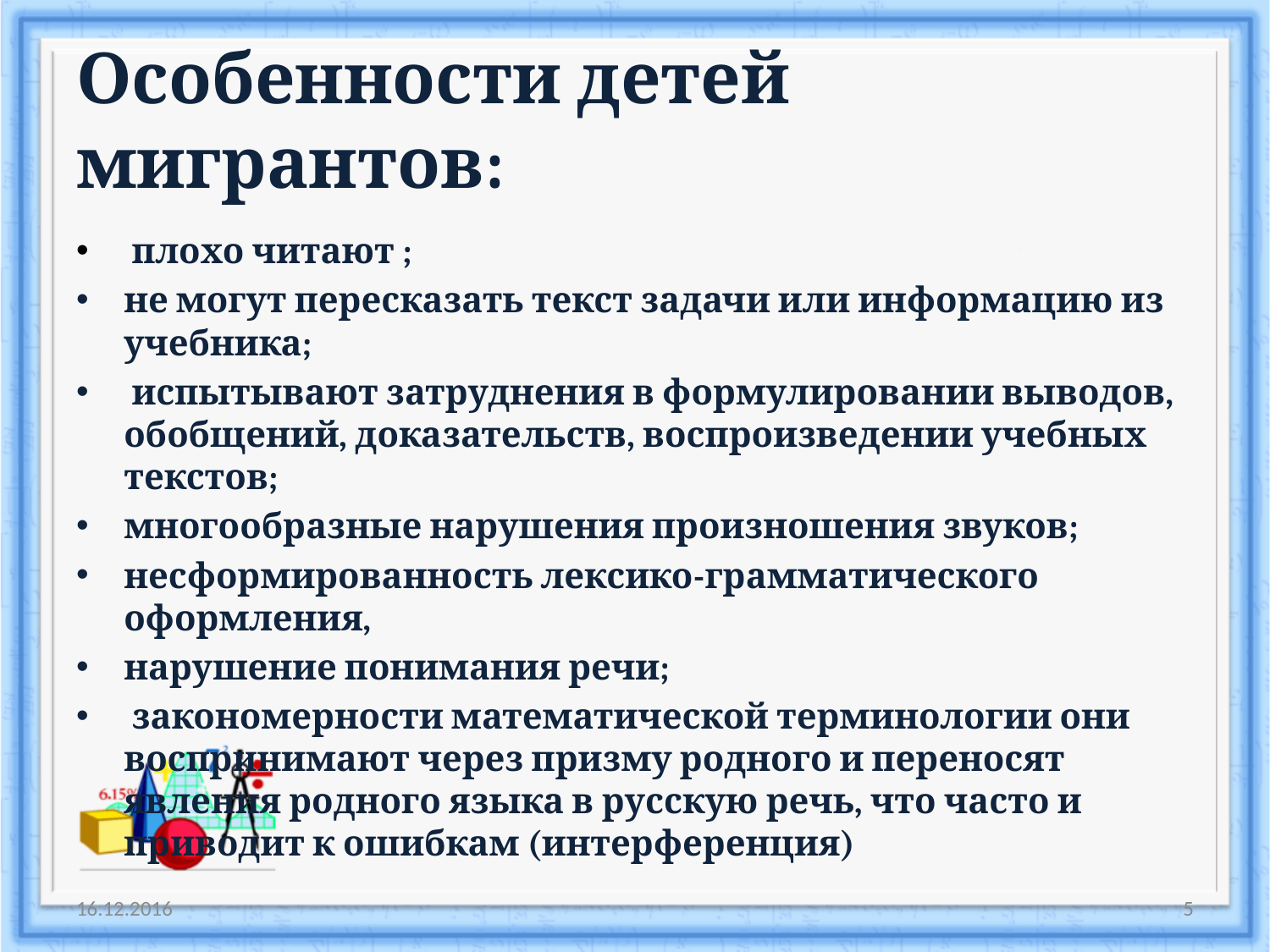

# Особенности детей мигрантов:
 плохо читают ;
не могут пересказать текст задачи или информацию из учебника;
 испытывают затруднения в формулировании выводов, обобщений, доказательств, воспроизведении учебных текстов;
многообразные нарушения произношения звуков;
несформированность лексико-грамматического оформления,
нарушение понимания речи;
 закономерности математической терминологии они воспринимают через призму родного и переносят явления родного языка в русскую речь, что часто и приводит к ошибкам (интерференция)
16.12.2016
5